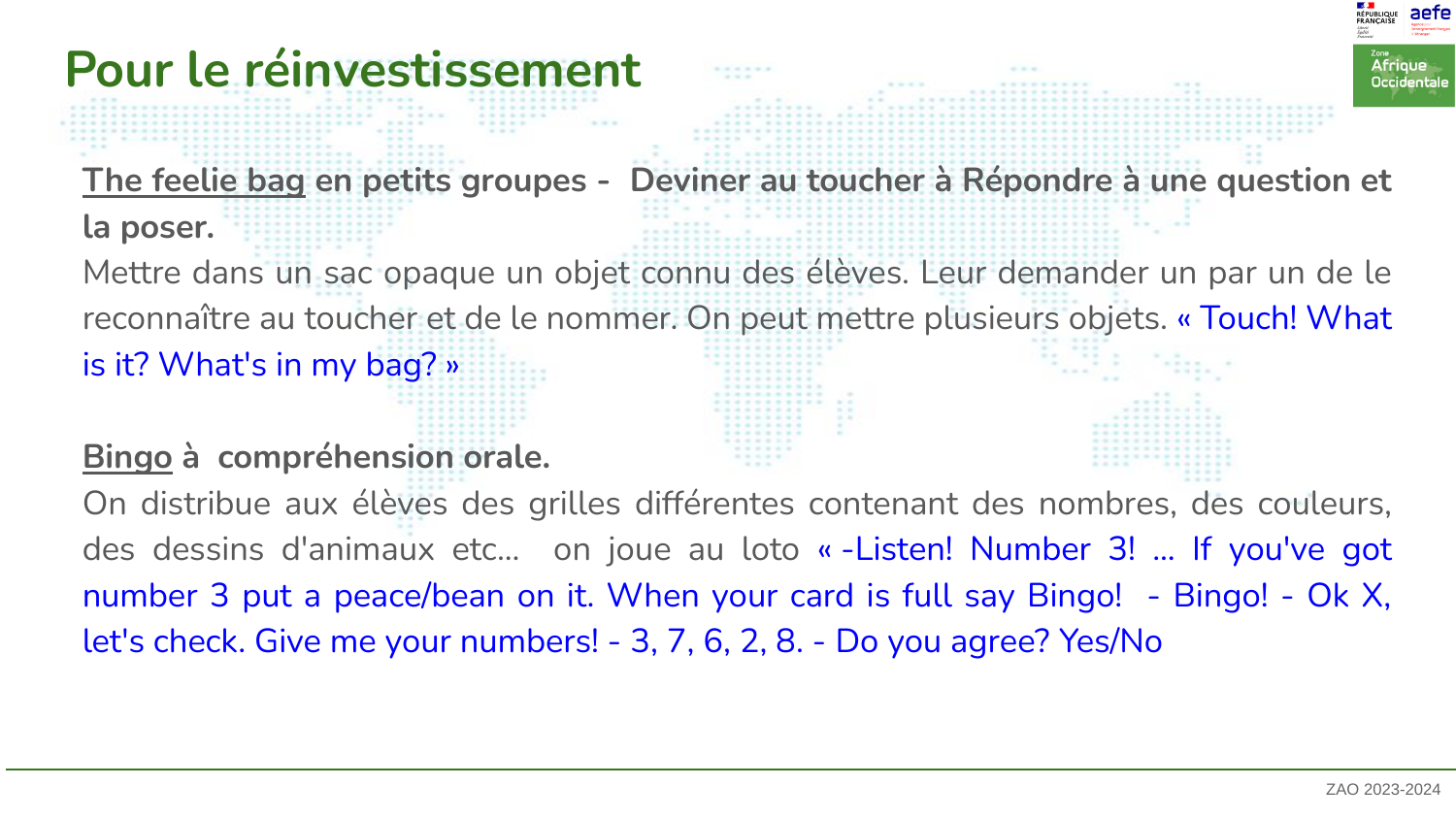

# Pour le réinvestissement
The feelie bag en petits groupes -  Deviner au toucher à Répondre à une question et la poser.
Mettre dans un sac opaque un objet connu des élèves. Leur demander un par un de le reconnaître au toucher et de le nommer. On peut mettre plusieurs objets. « Touch! What is it? What's in my bag? »

Bingo à  compréhension orale.
On distribue aux élèves des grilles différentes contenant des nombres, des couleurs, des dessins d'animaux etc...  on joue au loto « -Listen! Number 3! ... If you've got number 3 put a peace/bean on it. When your card is full say Bingo!  - Bingo! - Ok X, let's check. Give me your numbers! - 3, 7, 6, 2, 8. - Do you agree? Yes/No